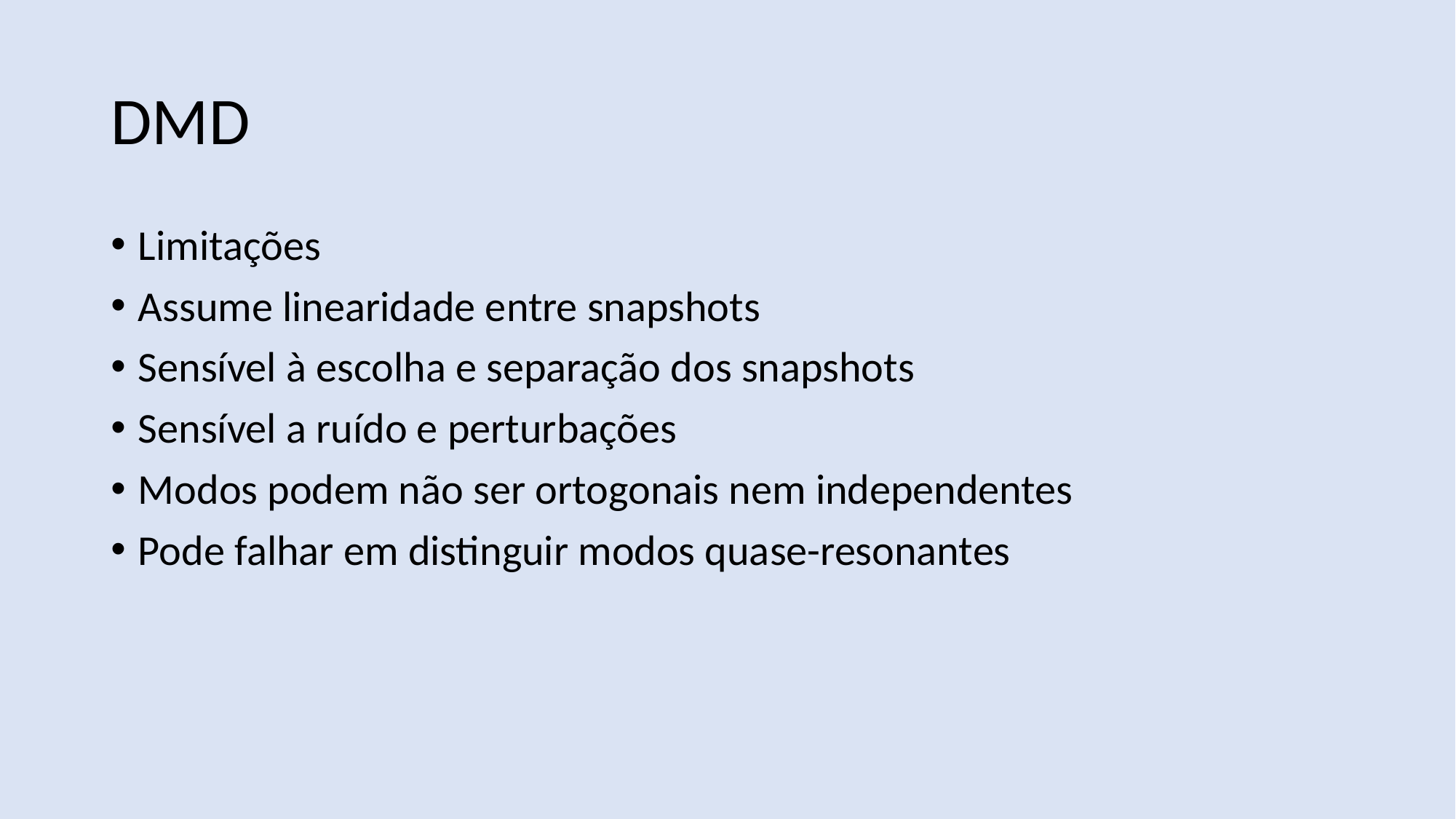

# DMD
Limitações
Assume linearidade entre snapshots
Sensível à escolha e separação dos snapshots
Sensível a ruído e perturbações
Modos podem não ser ortogonais nem independentes
Pode falhar em distinguir modos quase-resonantes